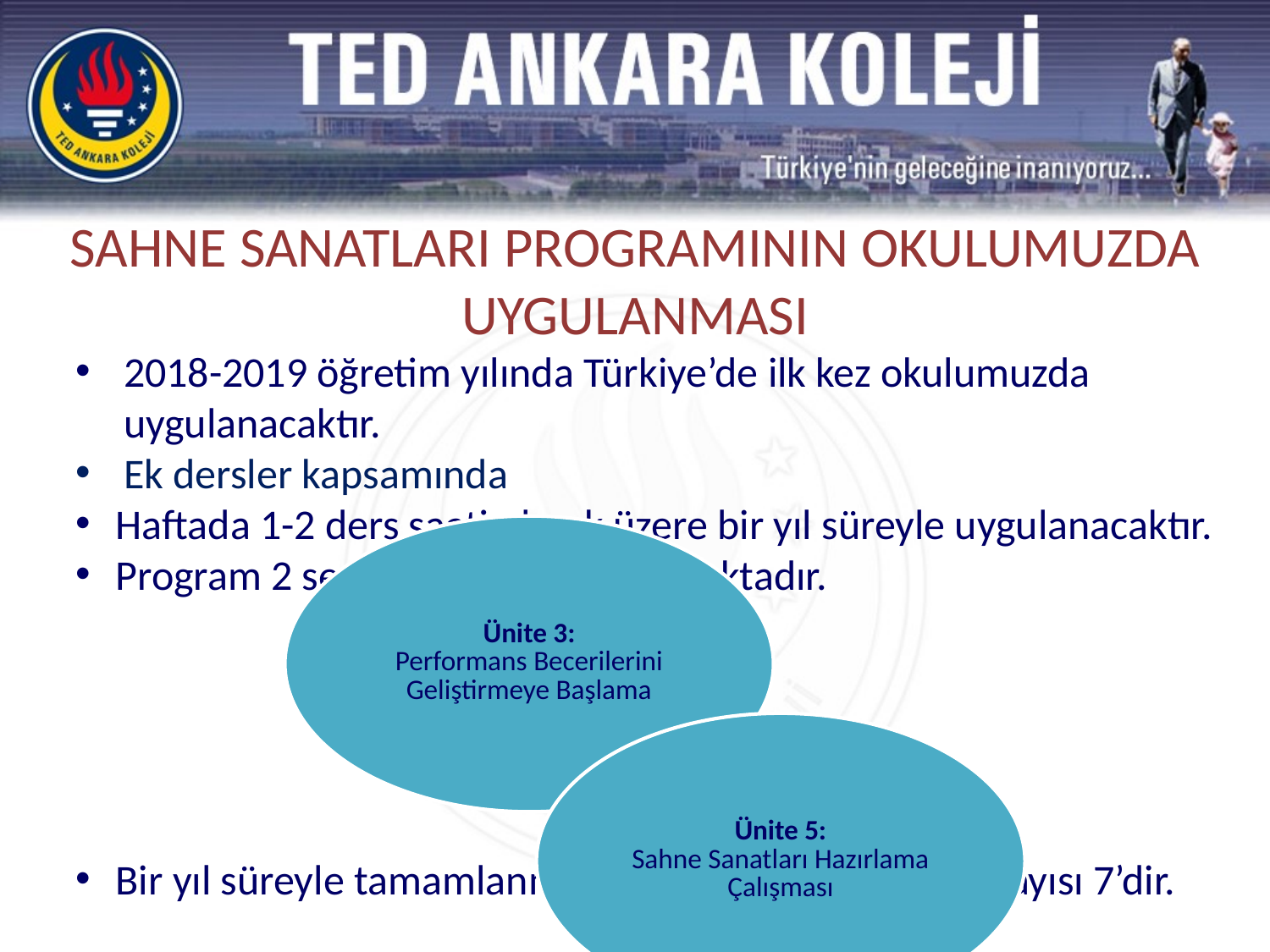

SAHNE SANATLARI PROGRAMININ OKULUMUZDA UYGULANMASI

2018-2019 öğretim yılında Türkiye’de ilk kez okulumuzda uygulanacaktır.
Ek dersler kapsamında
Haftada 1-2 ders saati olmak üzere bir yıl süreyle uygulanacaktır.
Program 2 seçmeli üniteyi kapsamaktadır.

Bir yıl süreyle tamamlanması gereken toplam kredi sayısı 7’dir.

Ünite 3:
Performans Becerilerini Geliştirmeye Başlama
Ünite 5: